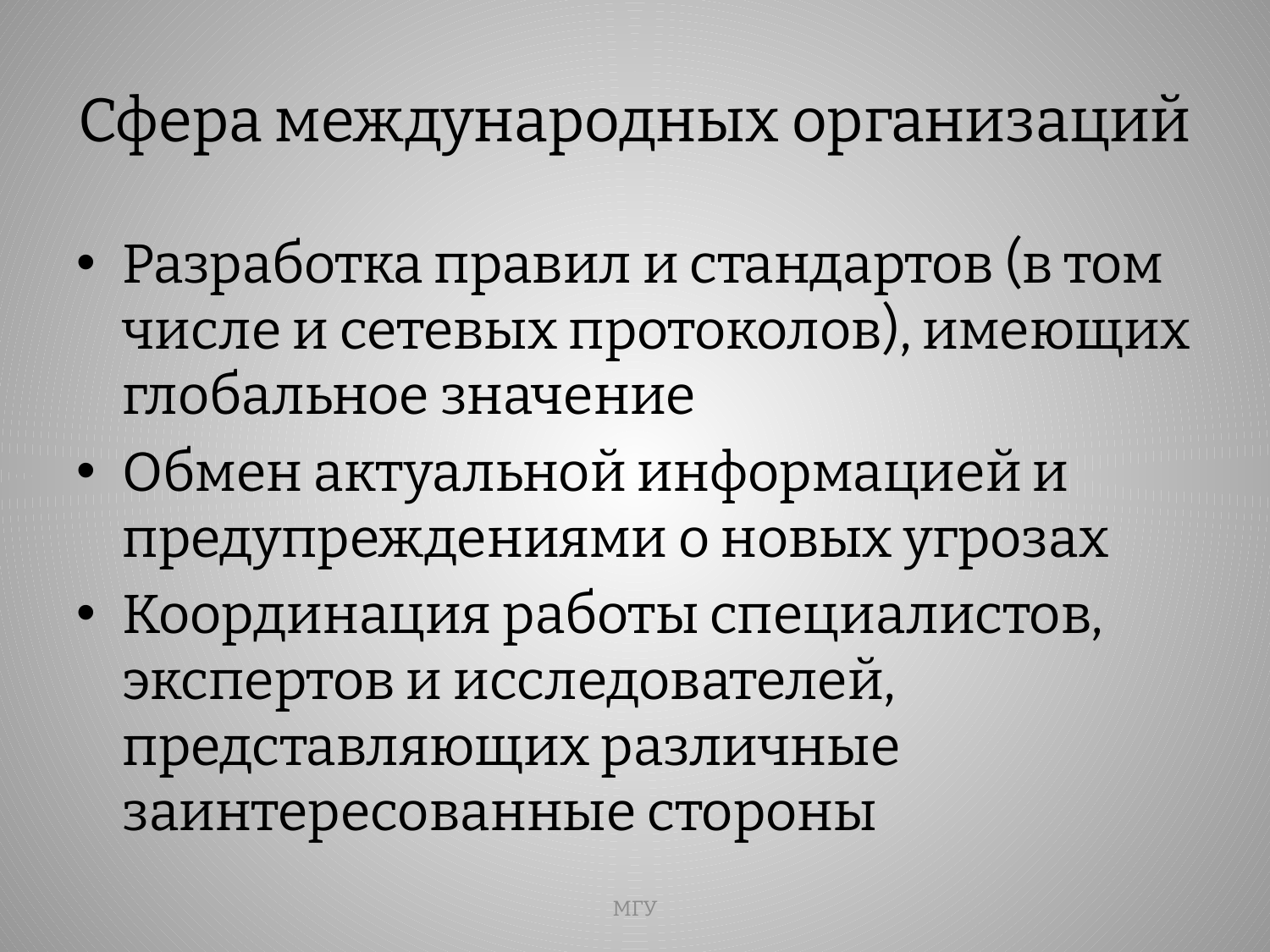

# Сфера международных организаций
Разработка правил и стандартов (в том числе и сетевых протоколов), имеющих глобальное значение
Обмен актуальной информацией и предупреждениями о новых угрозах
Координация работы специалистов, экспертов и исследователей, представляющих различные заинтересованные стороны

МГУ